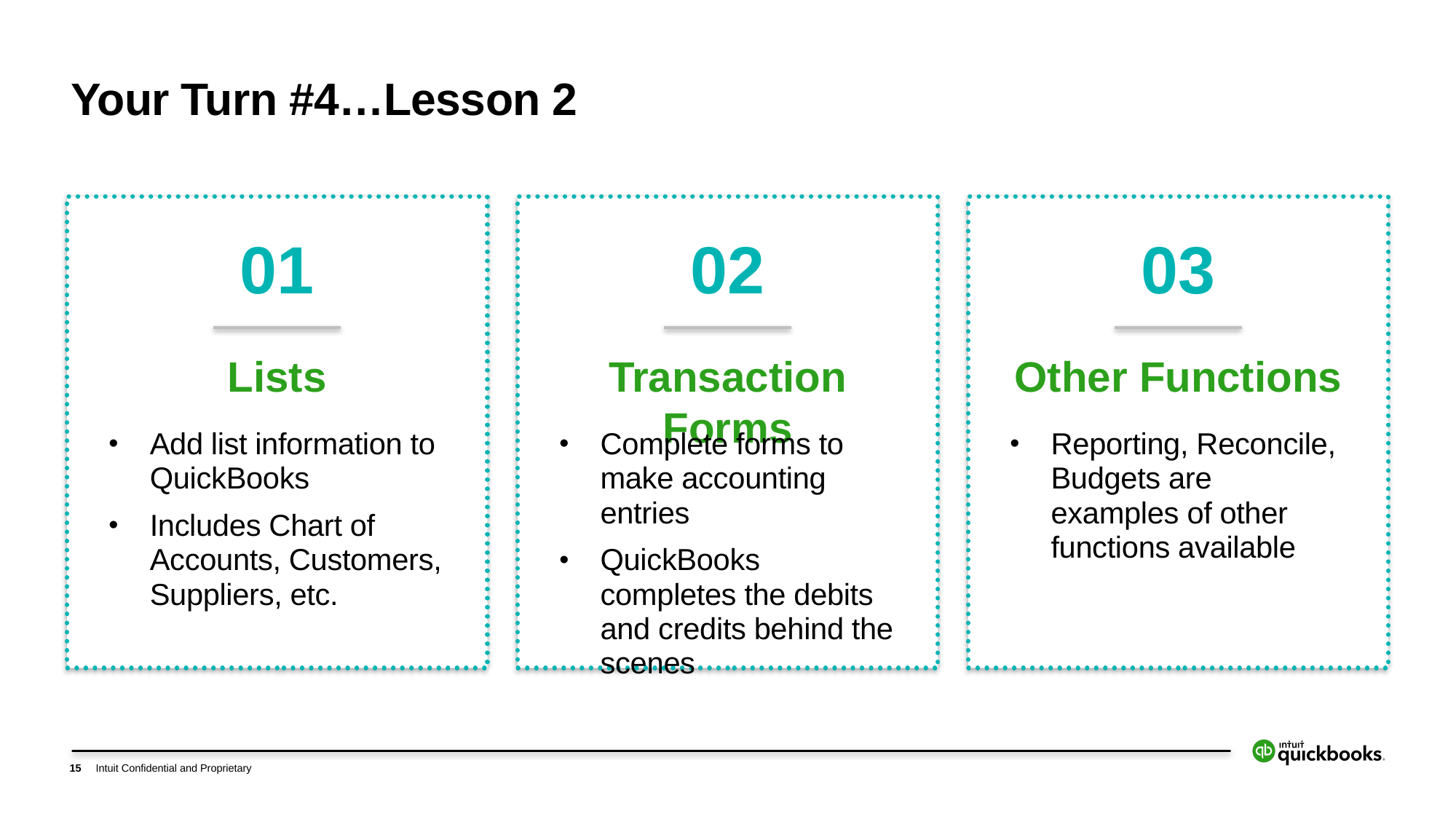

# Your Turn #4…Lesson 2

01
Lists
Add list information to QuickBooks
Includes Chart of Accounts, Customers, Suppliers, etc.

02
Transaction Forms
Complete forms to make accounting entries
QuickBooks completes the debits and credits behind the scenes

03
Other Functions
Reporting, Reconcile, Budgets are examples of other functions available